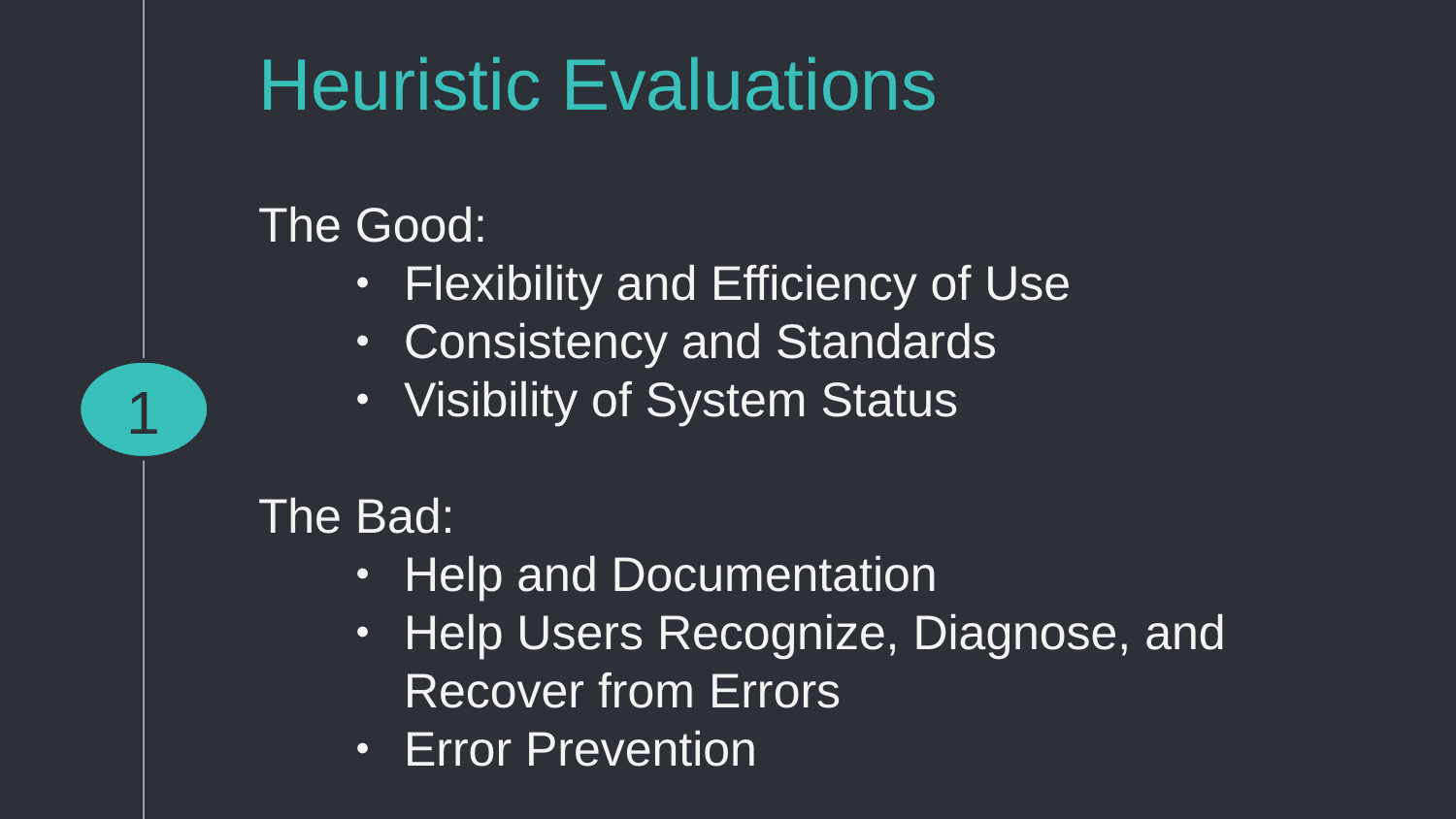

# Heuristic Evaluations
The Good:
Flexibility and Efficiency of Use
Consistency and Standards
Visibility of System Status

The Bad:
Help and Documentation
Help Users Recognize, Diagnose, and Recover from Errors
Error Prevention
1